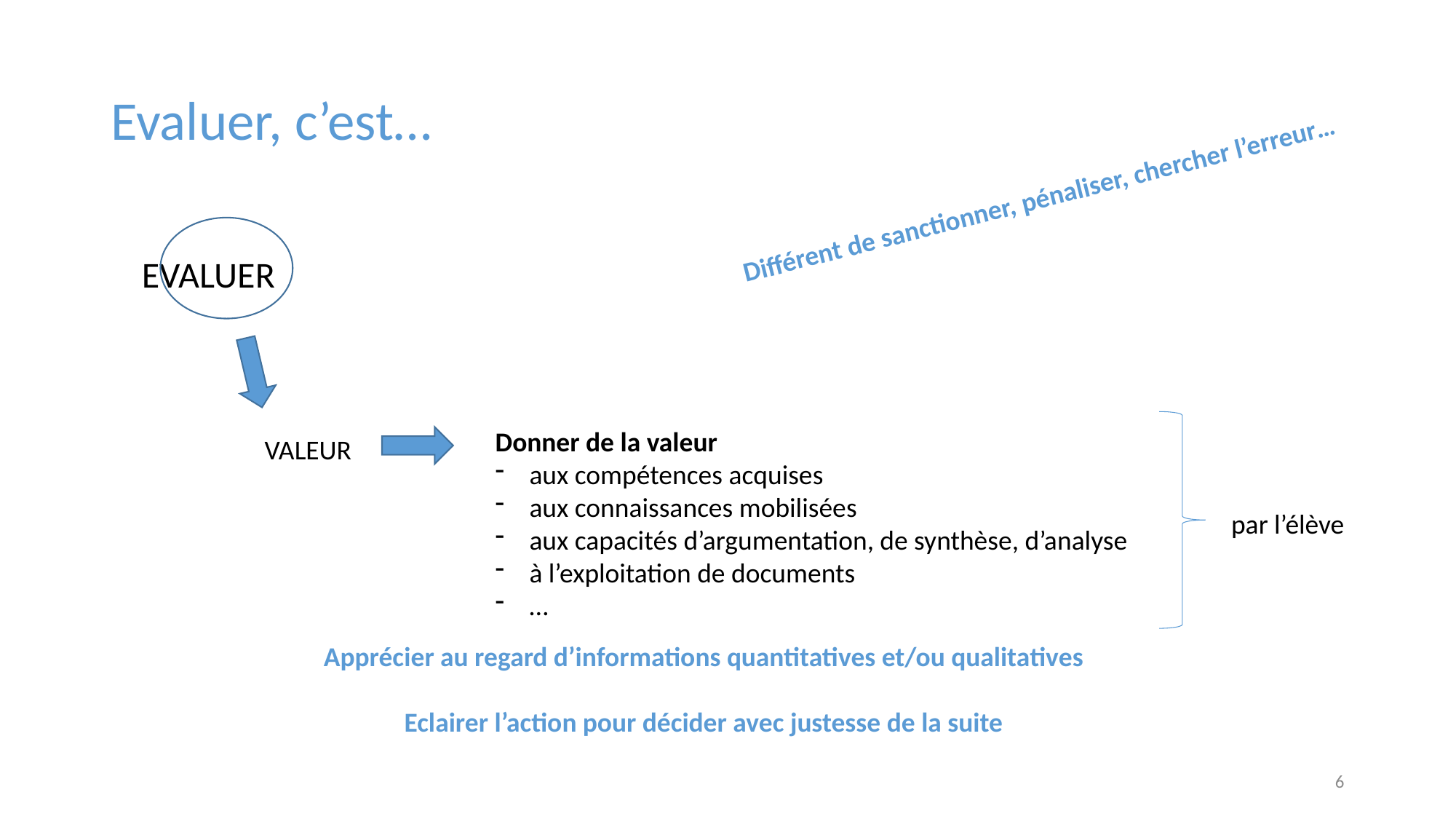

# Evaluer, c’est…
Différent de sanctionner, pénaliser, chercher l’erreur…

EVALUER

Donner de la valeur
aux compétences acquises
aux connaissances mobilisées
aux capacités d’argumentation, de synthèse, d’analyse
à l’exploitation de documents
…
VALEUR

par l’élève
Apprécier au regard d’informations quantitatives et/ou qualitatives

Eclairer l’action pour décider avec justesse de la suite
6